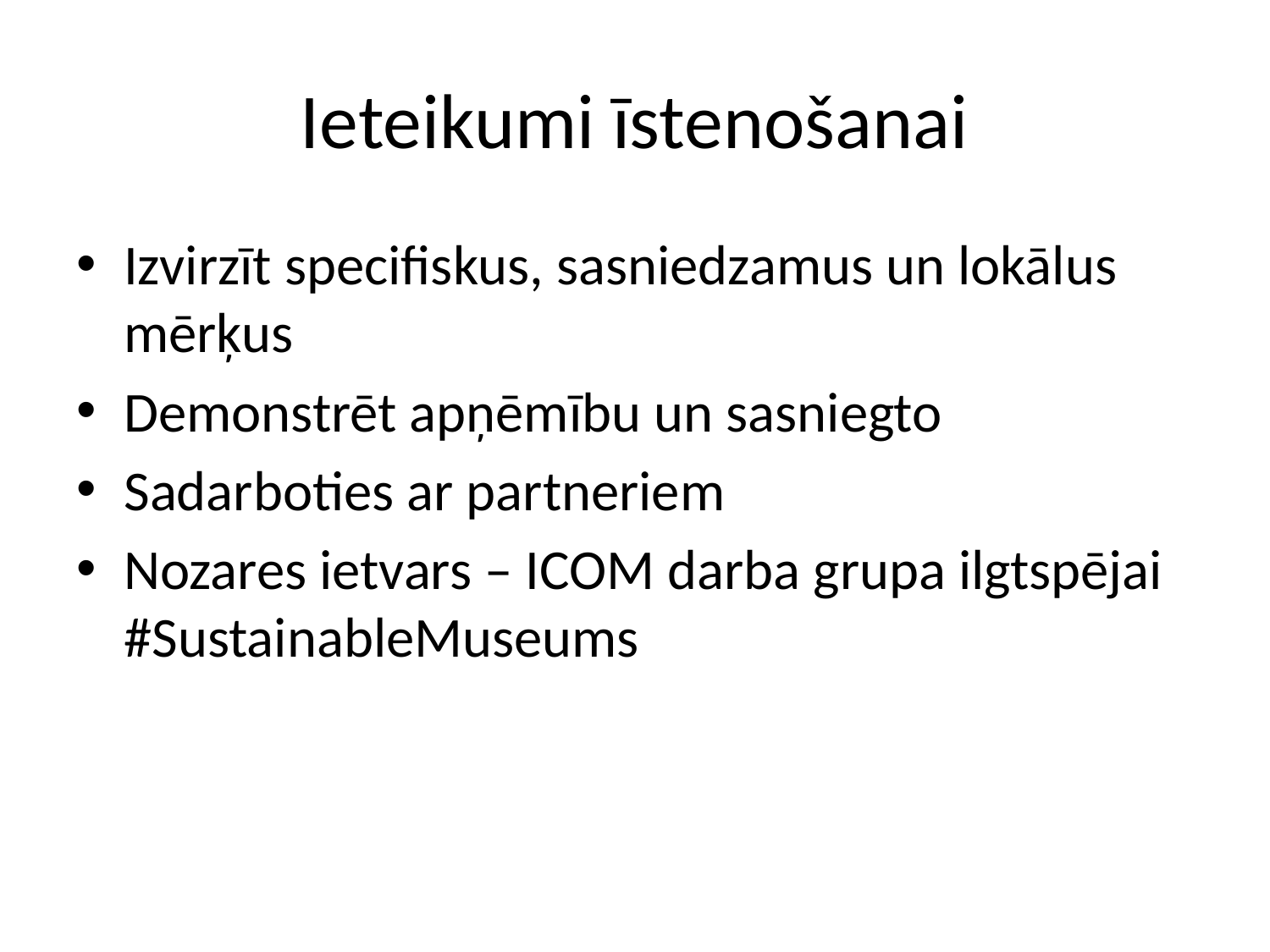

# Ieteikumi īstenošanai
Izvirzīt specifiskus, sasniedzamus un lokālus mērķus
Demonstrēt apņēmību un sasniegto
Sadarboties ar partneriem
Nozares ietvars – ICOM darba grupa ilgtspējai #SustainableMuseums